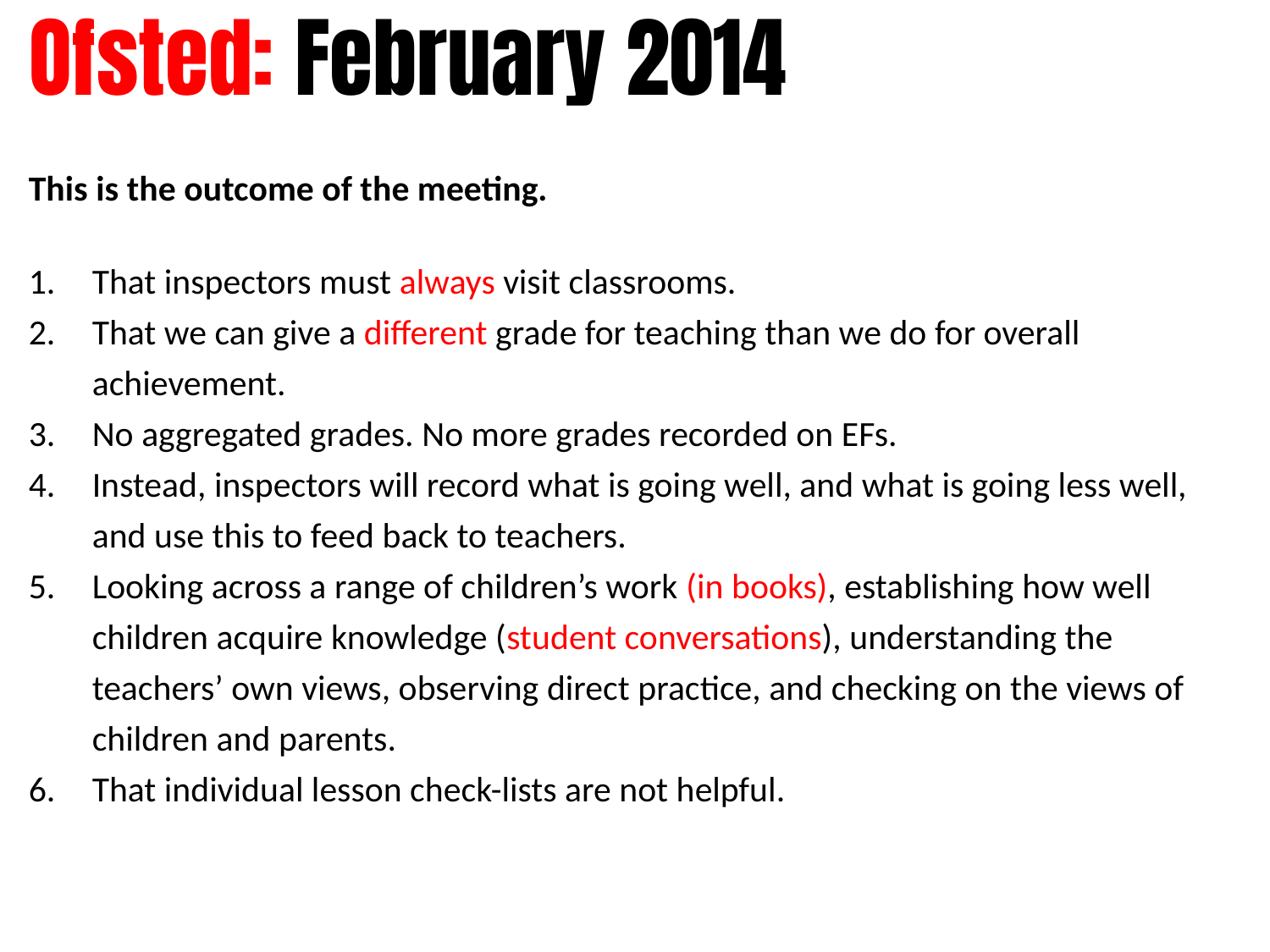

Ofsted: February 2014
This is the outcome of the meeting.

That inspectors must always visit classrooms.
That we can give a different grade for teaching than we do for overall achievement.
No aggregated grades. No more grades recorded on EFs.
Instead, inspectors will record what is going well, and what is going less well, and use this to feed back to teachers.
Looking across a range of children’s work (in books), establishing how well children acquire knowledge (student conversations), understanding the teachers’ own views, observing direct practice, and checking on the views of children and parents.
That individual lesson check-lists are not helpful.